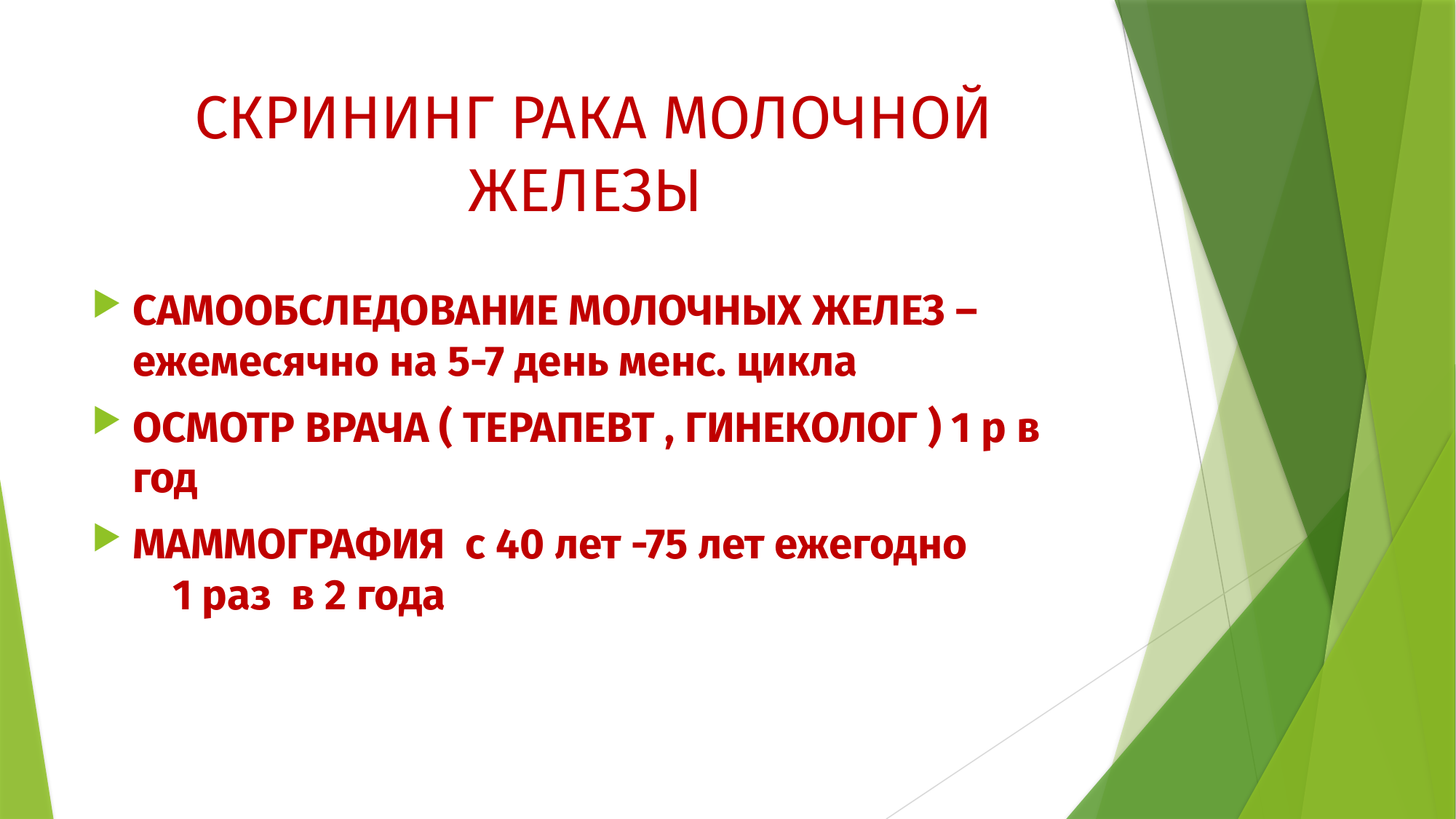

# СКРИНИНГ РАКА МОЛОЧНОЙ ЖЕЛЕЗЫ
САМООБСЛЕДОВАНИЕ МОЛОЧНЫХ ЖЕЛЕЗ –ежемесячно на 5-7 день менс. цикла
ОСМОТР ВРАЧА ( ТЕРАПЕВТ , ГИНЕКОЛОГ ) 1 р в год
МАММОГРАФИЯ  с 40 лет -75 лет ежегодно                 1 раз  в 2 года